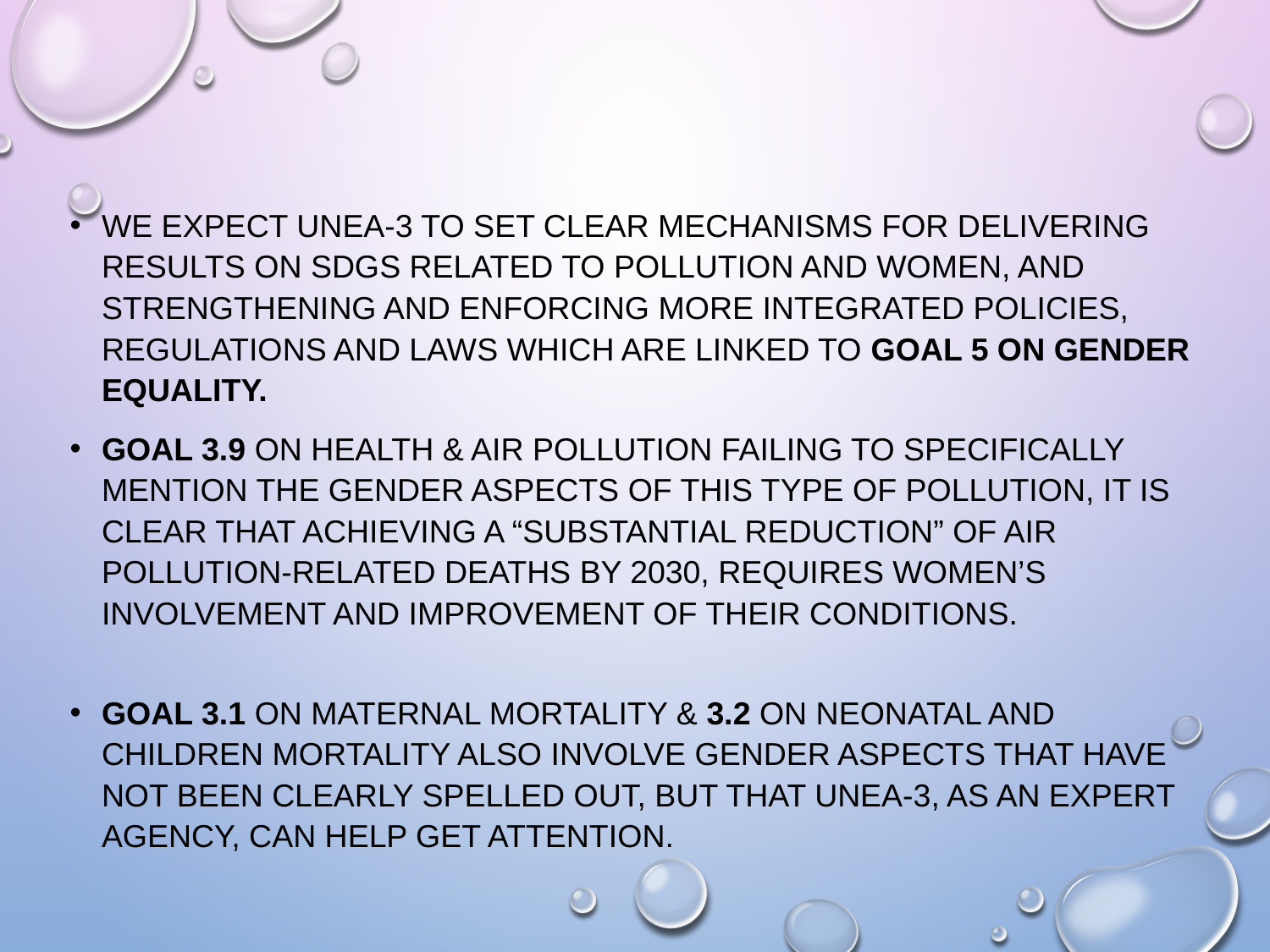

We expect UNEA-3 to set clear mechanisms for delivering results on SDGs related to pollution and women, and strengthening and enforcing more integrated policies, regulations and laws which are linked to Goal 5 on Gender Equality.
Goal 3.9 on Health & Air pollution failing to specifically mention the gender aspects of this type of pollution, it is clear that achieving a “substantial reduction” of air pollution-related deaths by 2030, requires women’s involvement and improvement of their conditions.
Goal 3.1 ON maternal mortality & 3.2 on neonatal and children mortality also involve gender aspects that have not been clearly spelled out, but that UNEA-3, as an expert agency, can help get attention.